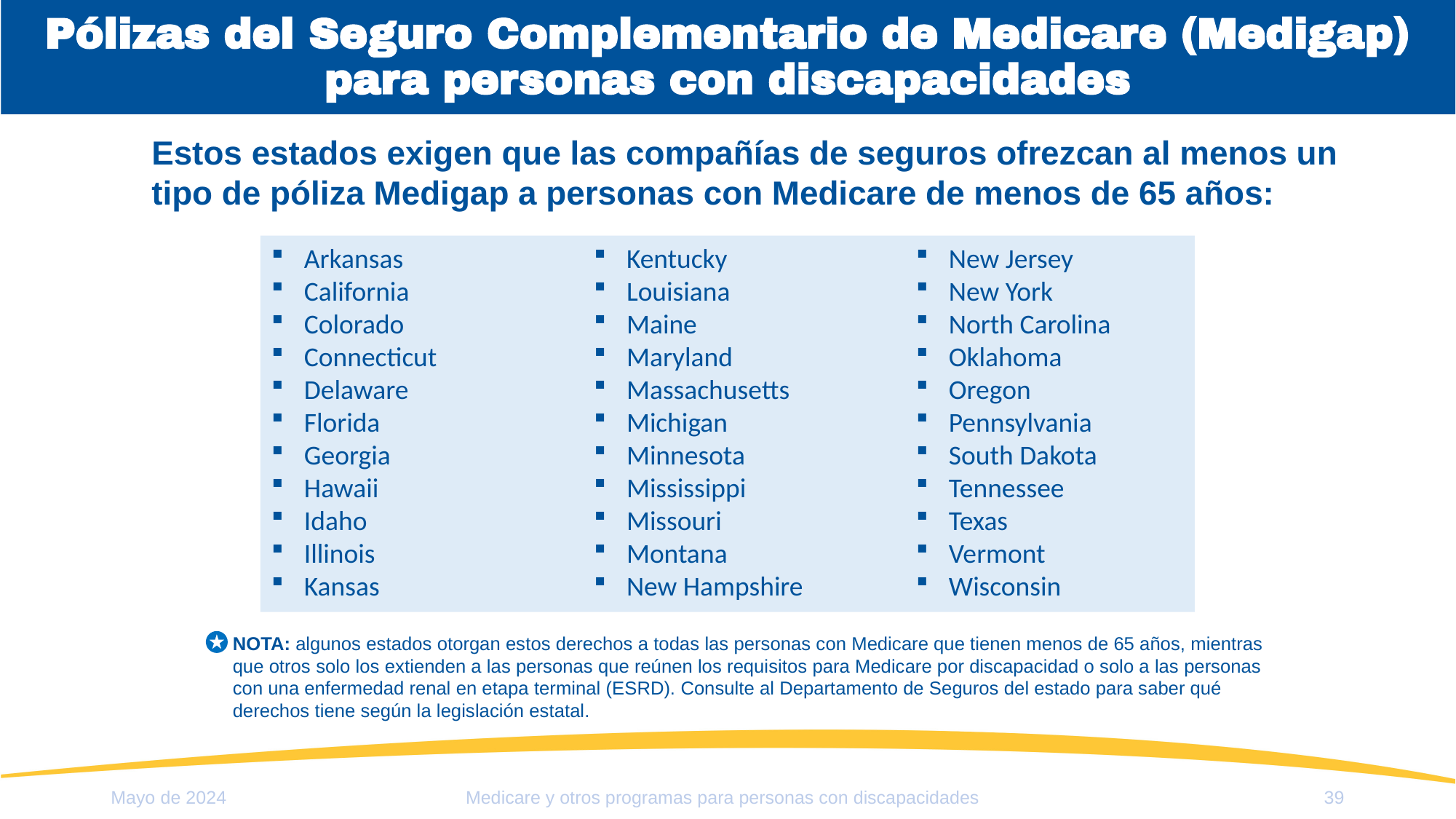

# Pólizas del Seguro Complementario de Medicare (Medigap) para personas con discapacidades
Estos estados exigen que las compañías de seguros ofrezcan al menos un tipo de póliza Medigap a personas con Medicare de menos de 65 años:
Arkansas
California
Colorado
Connecticut
Delaware
Florida
Georgia
Hawaii
Idaho
Illinois
Kansas
Kentucky
Louisiana
Maine
Maryland
Massachusetts
Michigan
Minnesota
Mississippi
Missouri
Montana
New Hampshire
New Jersey
New York
North Carolina
Oklahoma
Oregon
Pennsylvania
South Dakota
Tennessee
Texas
Vermont
Wisconsin
NOTA: algunos estados otorgan estos derechos a todas las personas con Medicare que tienen menos de 65 años, mientras que otros solo los extienden a las personas que reúnen los requisitos para Medicare por discapacidad o solo a las personas con una enfermedad renal en etapa terminal (ESRD). Consulte al Departamento de Seguros del estado para saber qué derechos tiene según la legislación estatal.

Mayo de 2024
39
Medicare y otros programas para personas con discapacidades